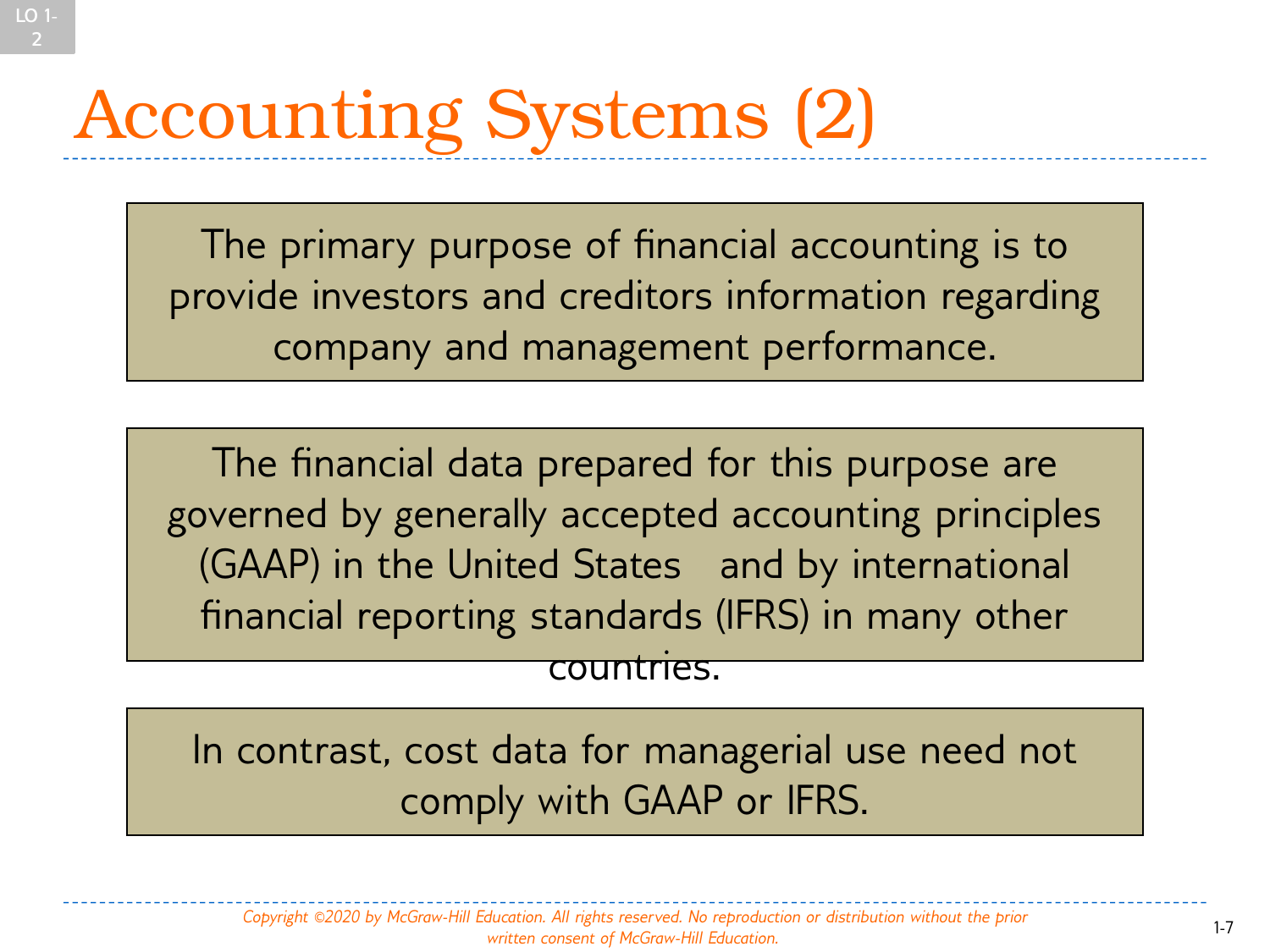

LO 1-2
# Accounting Systems (2)
The primary purpose of financial accounting is to provide investors and creditors information regarding company and management performance.
The financial data prepared for this purpose are governed by generally accepted accounting principles (GAAP) in the United States	 and by international financial reporting standards (IFRS) in many other countries.
In contrast, cost data for managerial use need not comply with GAAP or IFRS.